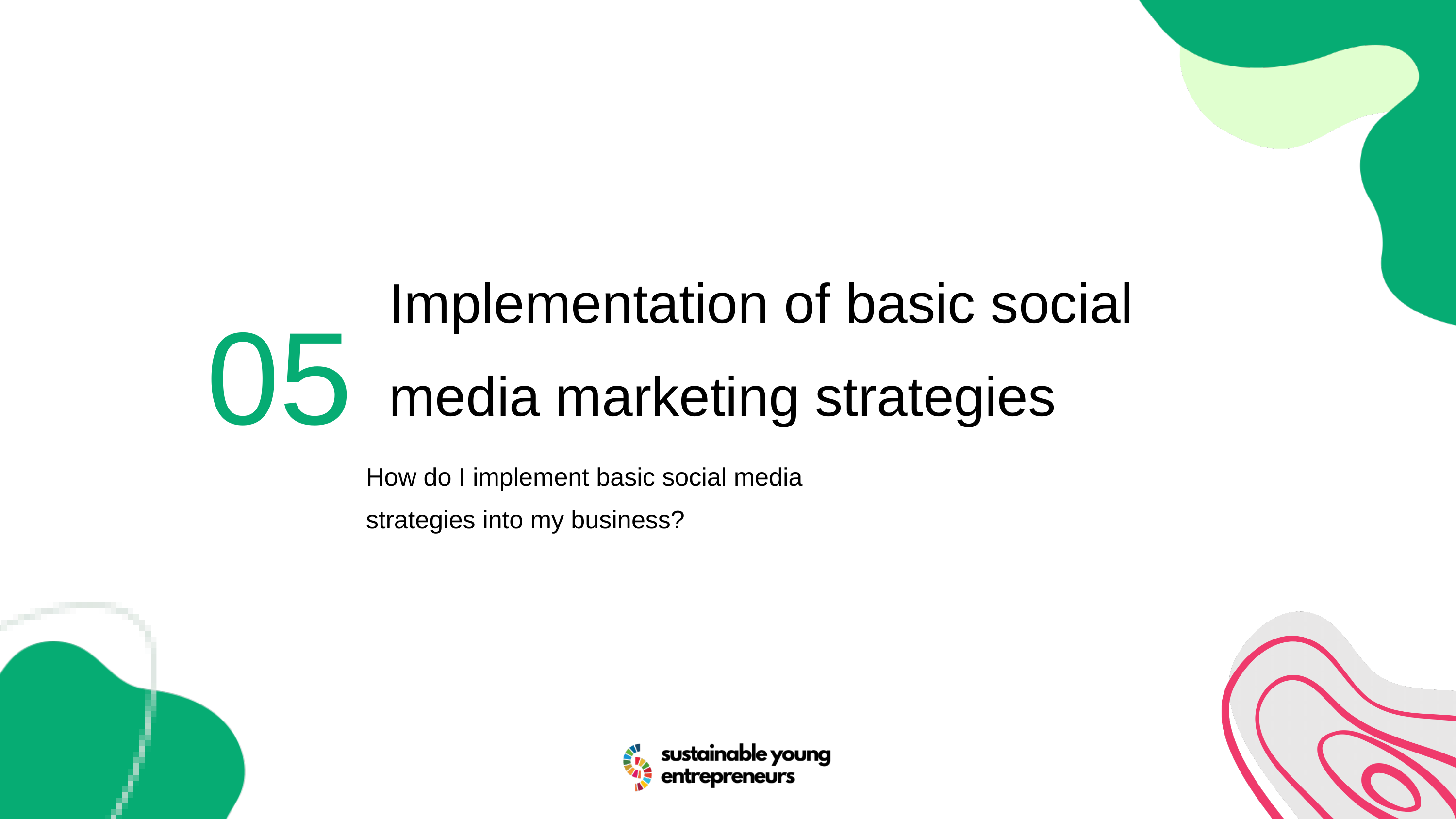

05
Implementation of basic social media marketing strategies
How do I implement basic social media strategies into my business?